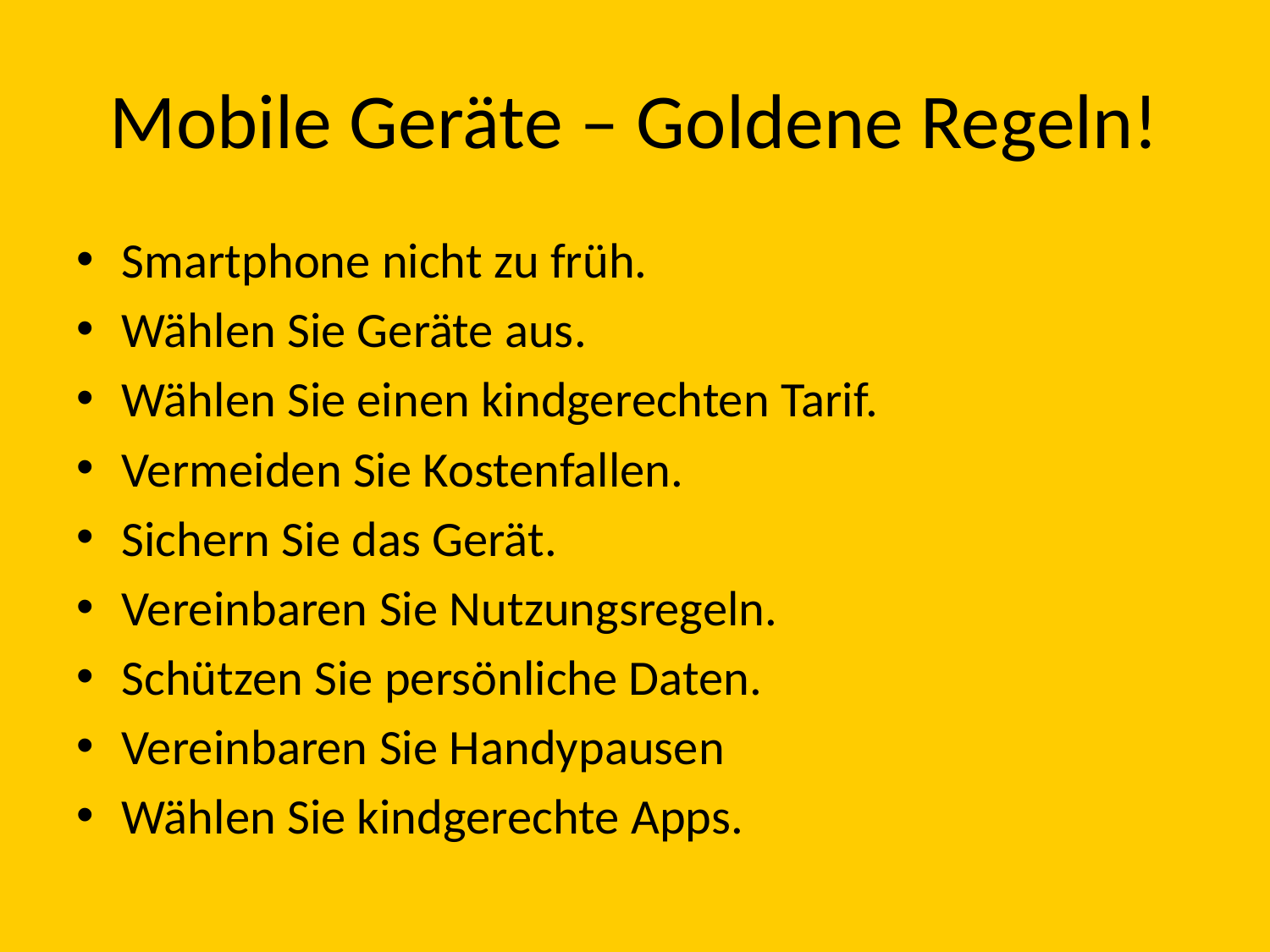

# Mobile Geräte – Goldene Regeln!
Smartphone nicht zu früh.
Wählen Sie Geräte aus.
Wählen Sie einen kindgerechten Tarif.
Vermeiden Sie Kostenfallen.
Sichern Sie das Gerät.
Vereinbaren Sie Nutzungsregeln.
Schützen Sie persönliche Daten.
Vereinbaren Sie Handypausen
Wählen Sie kindgerechte Apps.